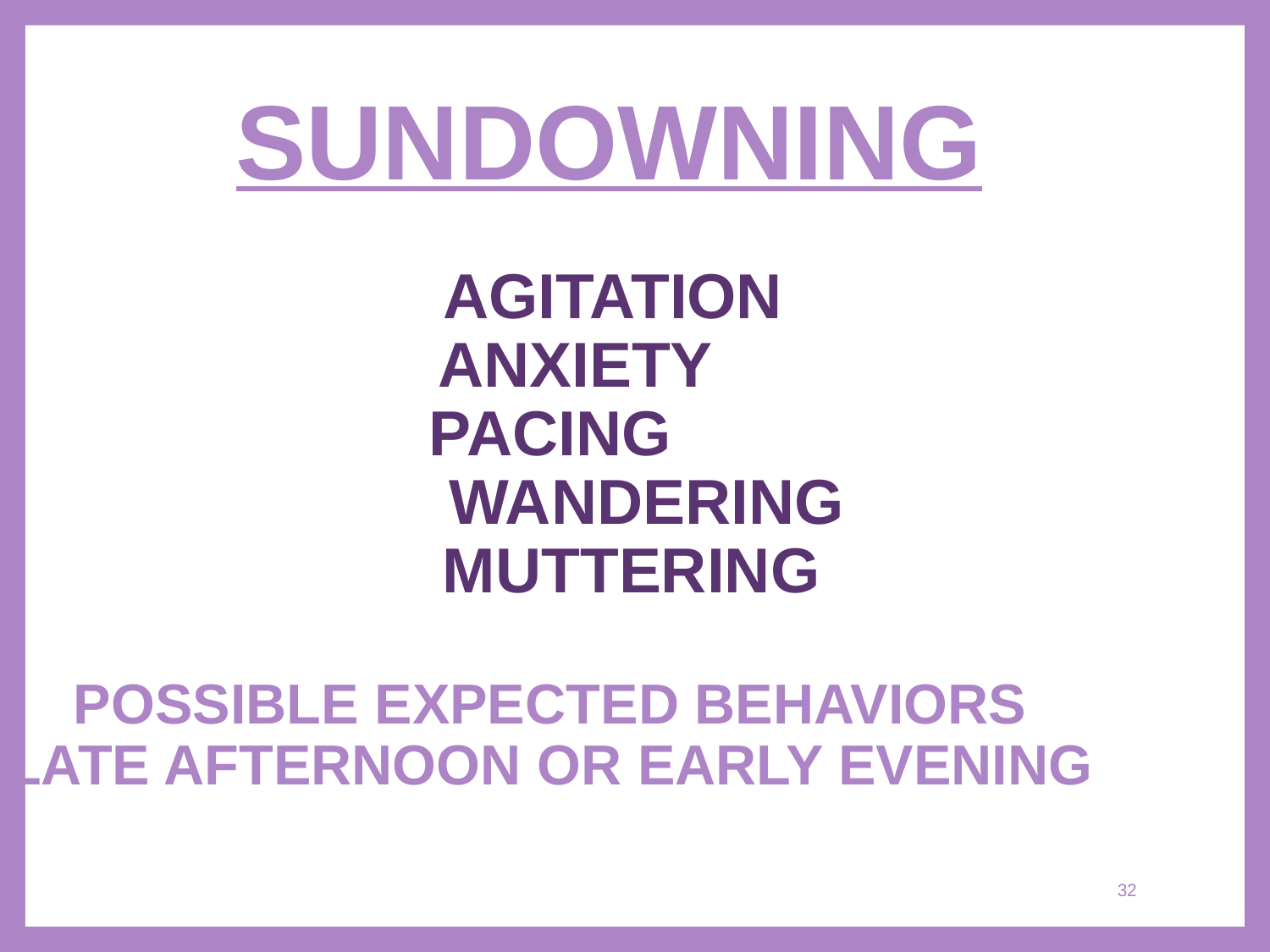

# SUNDOWNING AGITATION ANXIETY PACING WANDERING MUTTERING POSSIBLE EXPECTED BEHAVIORS LATE AFTERNOON OR EARLY EVENING
32